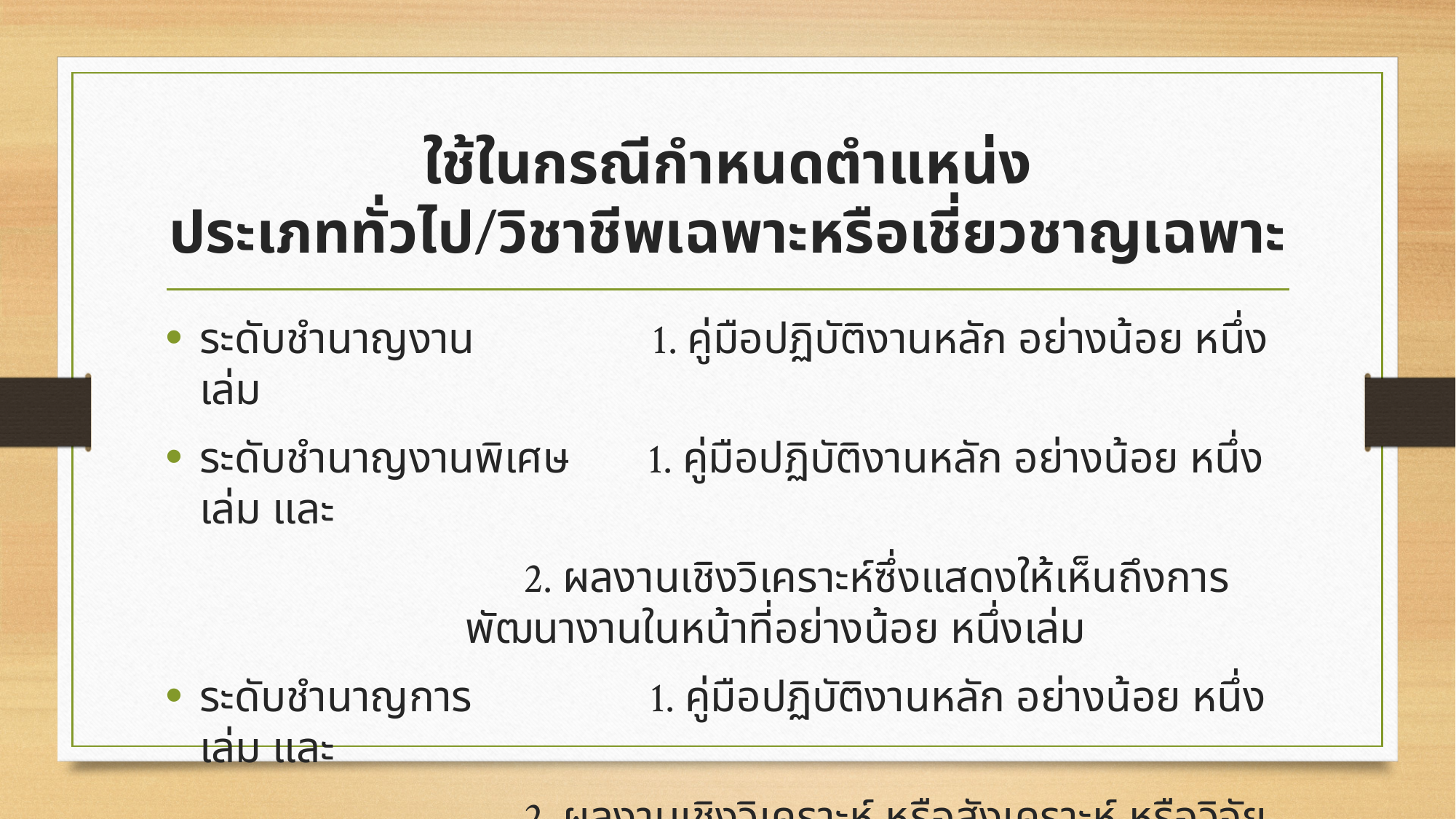

# ใช้ในกรณีกำหนดตำแหน่ง ประเภททั่วไป/วิชาชีพเฉพาะหรือเชี่ยวชาญเฉพาะ
ระดับชำนาญงาน                1. คู่มือปฏิบัติงานหลัก อย่างน้อย หนึ่งเล่ม
ระดับชำนาญงานพิเศษ       1. คู่มือปฏิบัติงานหลัก อย่างน้อย หนึ่งเล่ม และ
         2. ผลงานเชิงวิเคราะห์ซึ่งแสดงให้เห็นถึงการพัฒนางานในหน้าที่อย่างน้อย หนึ่งเล่ม
ระดับชำนาญการ                1. คู่มือปฏิบัติงานหลัก อย่างน้อย หนึ่งเล่ม และ
         2. ผลงานเชิงวิเคราะห์ หรือสังเคราะห์ หรือวิจัยซึ่งแสดงให้เห็นถึงการพัฒนางานใน หน้าที่อย่างน้อย หนึ่งเล่ม
.